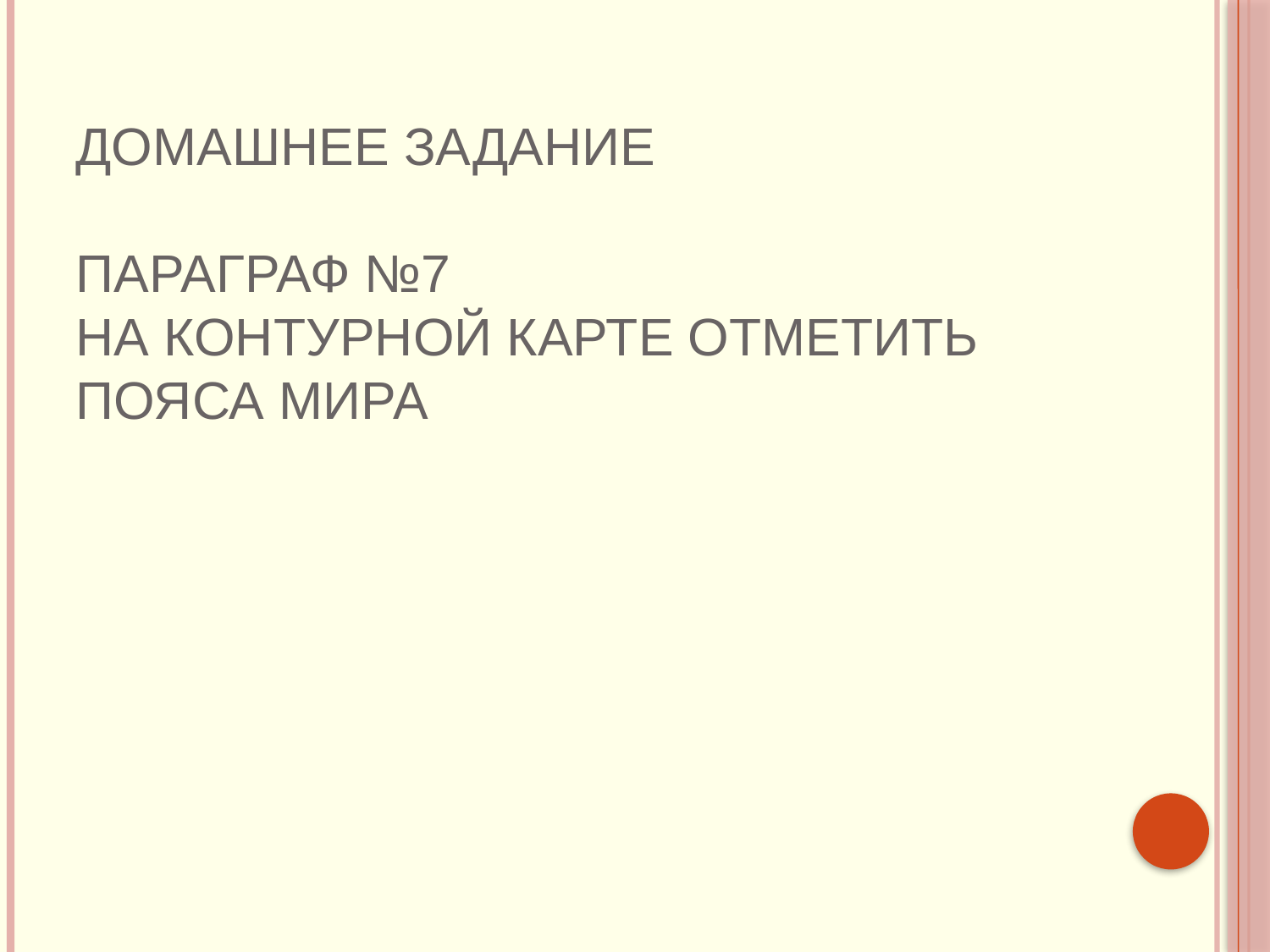

# Домашнее задание Параграф №7 На контурной карте отметить пояса мира